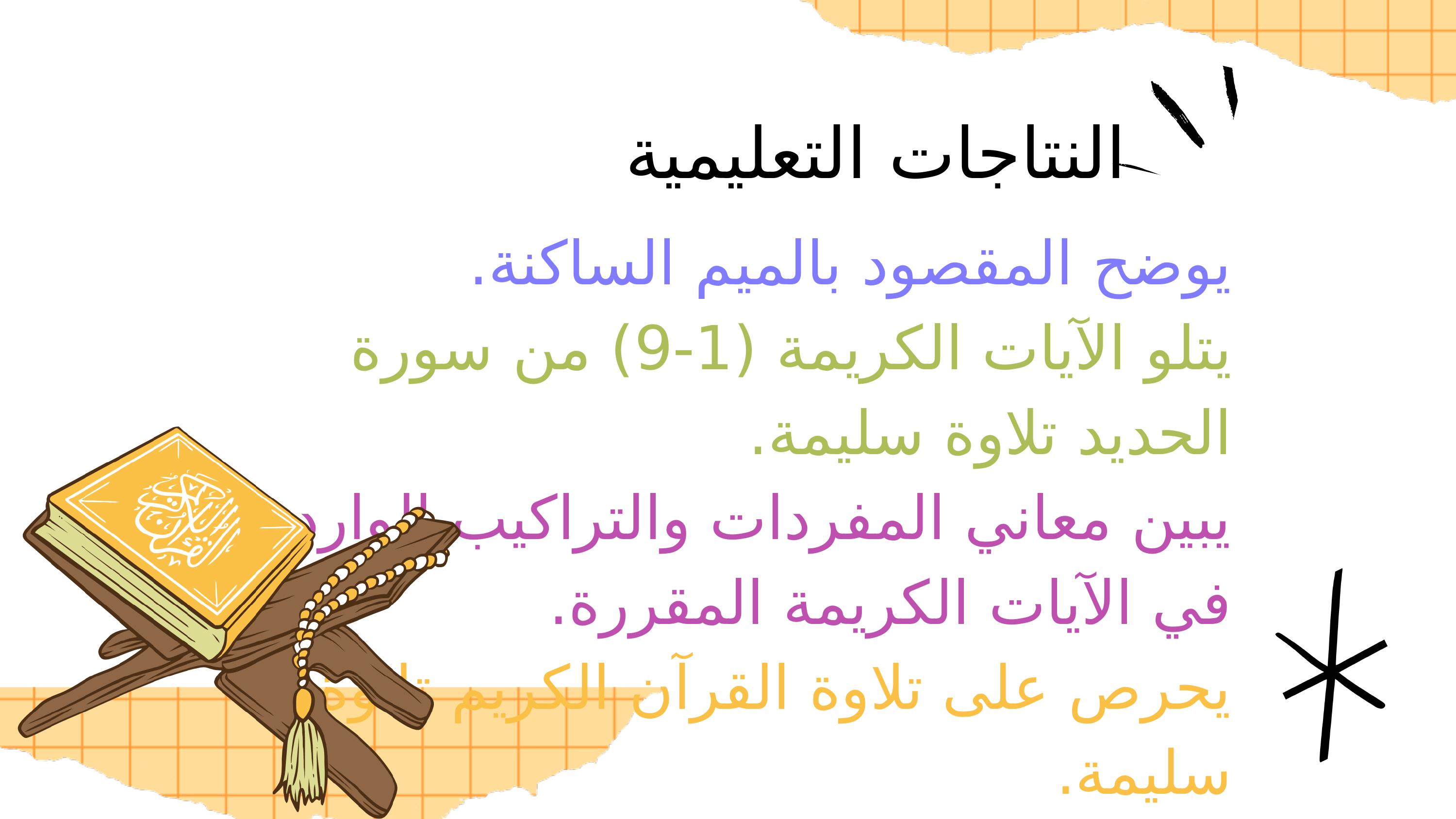

النتاجات التعليمية
يوضح المقصود بالميم الساكنة.
يتلو الآيات الكريمة (1-9) من سورة الحديد تلاوة سليمة.
يبين معاني المفردات والتراكيب الواردة في الآيات الكريمة المقررة.
يحرص على تلاوة القرآن الكريم تلاوة سليمة.